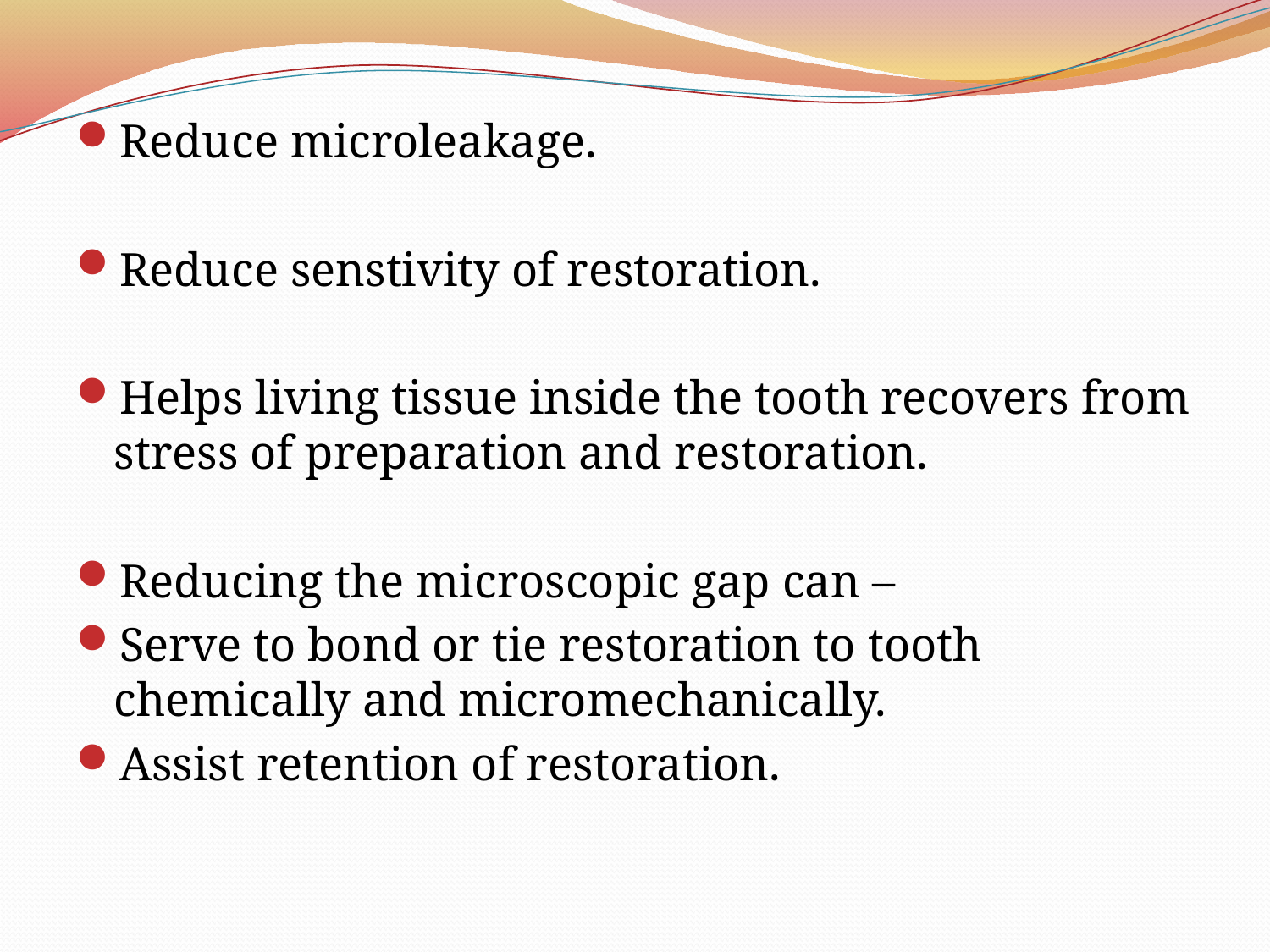

Reduce microleakage.

Reduce senstivity of restoration.

Helps living tissue inside the tooth recovers from stress of preparation and restoration.

Reducing the microscopic gap can –
Serve to bond or tie restoration to tooth chemically and micromechanically.
Assist retention of restoration.